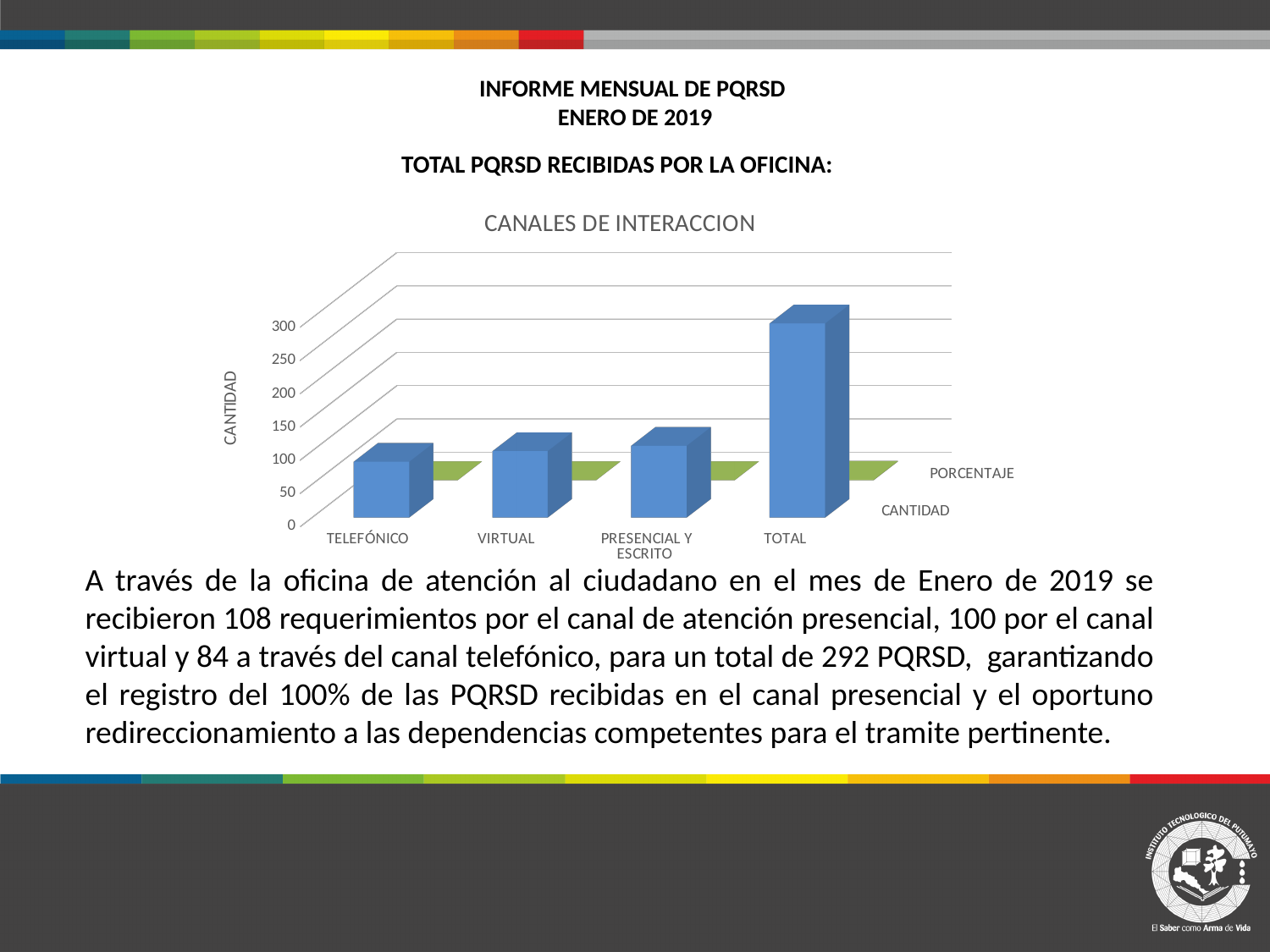

# INFORME MENSUAL DE PQRSD ENERO DE 2019
TOTAL PQRSD RECIBIDAS POR LA OFICINA:

A través de la oficina de atención al ciudadano en el mes de Enero de 2019 se recibieron 108 requerimientos por el canal de atención presencial, 100 por el canal virtual y 84 a través del canal telefónico, para un total de 292 PQRSD,  garantizando el registro del 100% de las PQRSD recibidas en el canal presencial y el oportuno redireccionamiento a las dependencias competentes para el tramite pertinente.

[unsupported chart]